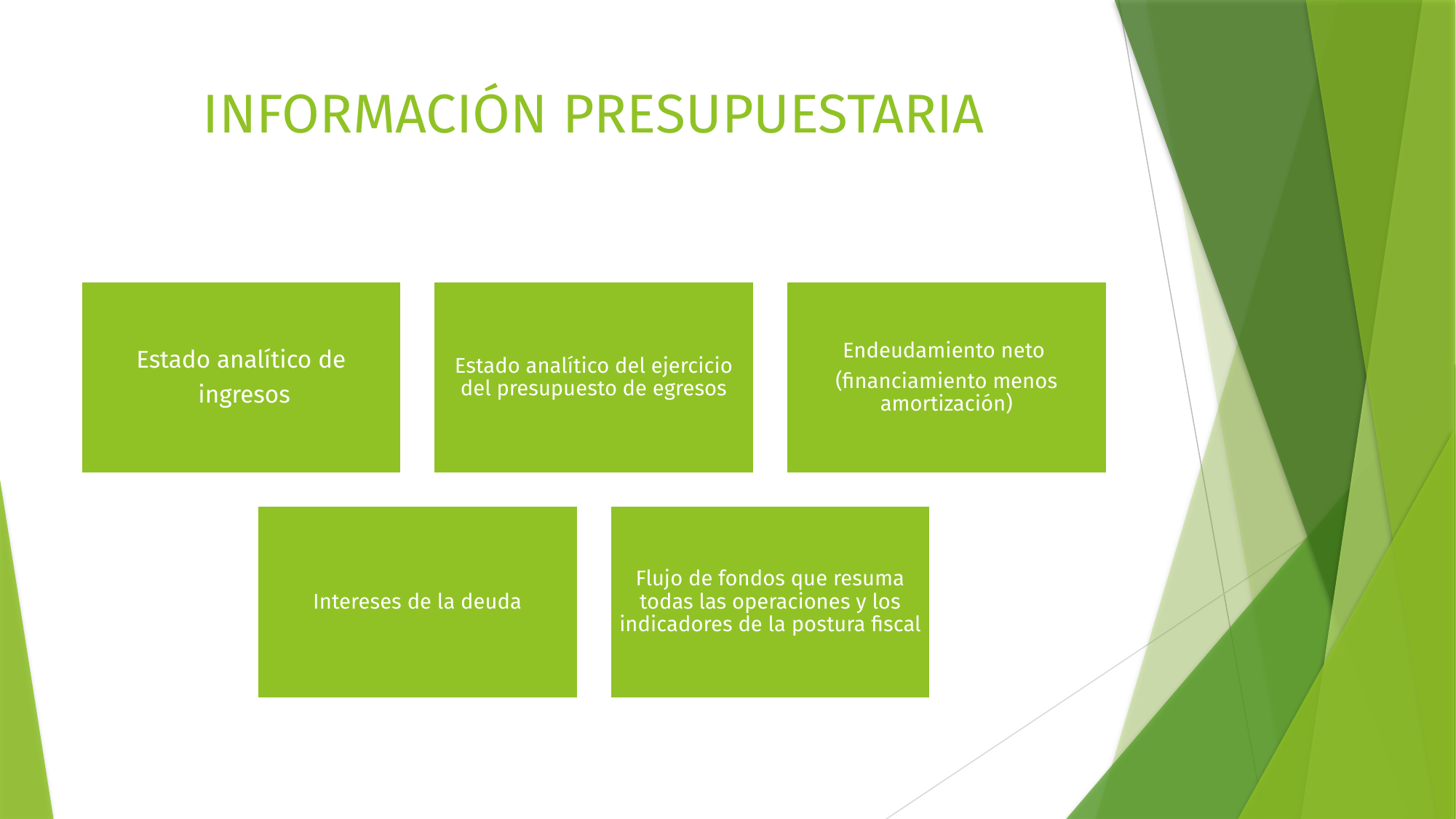

# INFORMACIÓN PRESUPUESTARIA
Estado analítico de
 ingresos
Estado analítico del ejercicio del presupuesto de egresos
Endeudamiento neto
(financiamiento menos amortización)
Intereses de la deuda
Flujo de fondos que resuma todas las operaciones y los indicadores de la postura fiscal